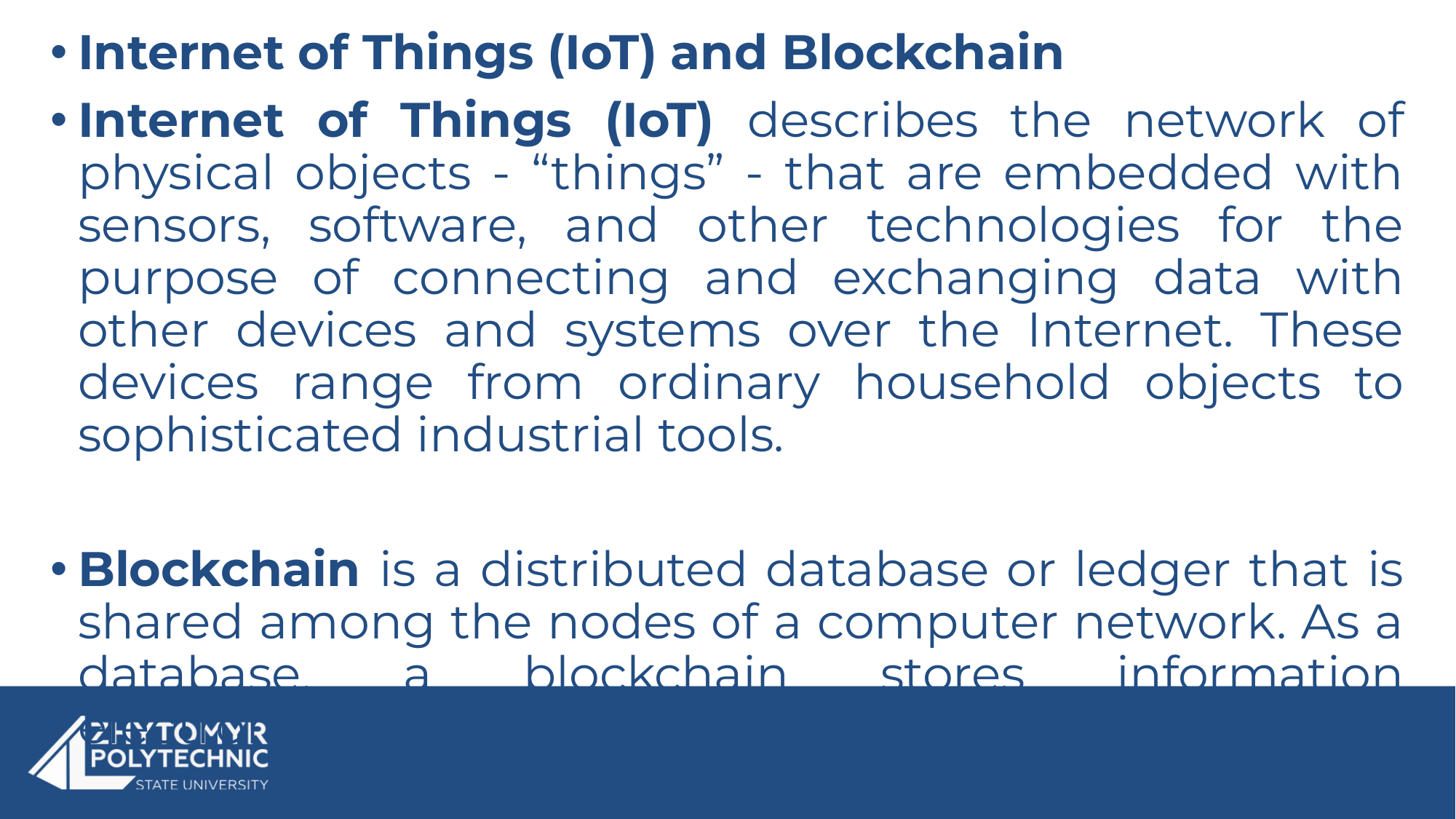

Internet of Things (IoT) and Blockchain
Internet of Things (IoT) describes the network of physical objects - “things” - that are embedded with sensors, software, and other technologies for the purpose of connecting and exchanging data with other devices and systems over the Internet. These devices range from ordinary household objects to sophisticated industrial tools.

Blockchain is a distributed database or ledger that is shared among the nodes of a computer network. As a database, a blockchain stores information electronically in a digital format.